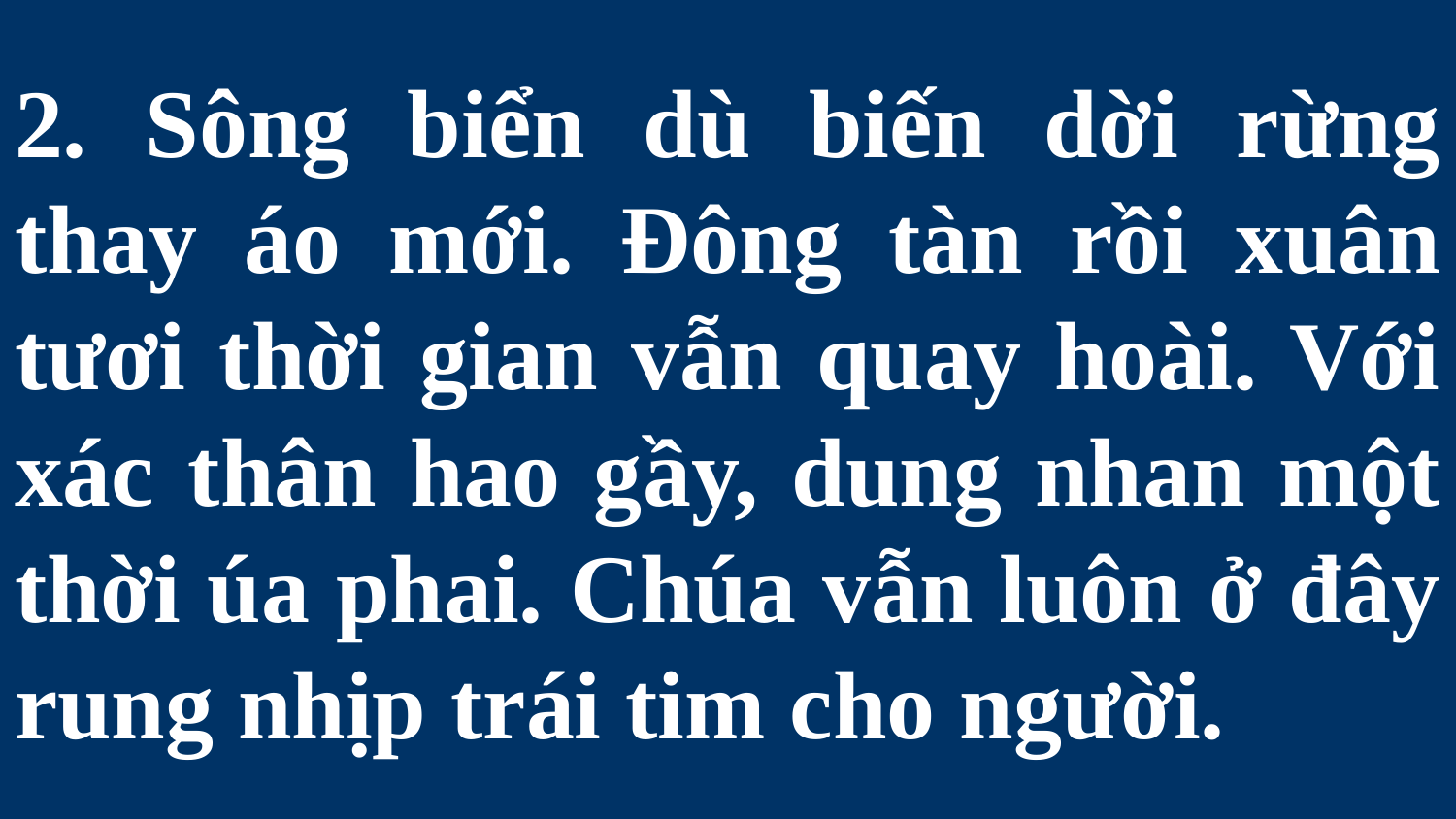

# 2. Sông biển dù biến dời rừng thay áo mới. Đông tàn rồi xuân tươi thời gian vẫn quay hoài. Với xác thân hao gầy, dung nhan một thời úa phai. Chúa vẫn luôn ở đây rung nhịp trái tim cho người.